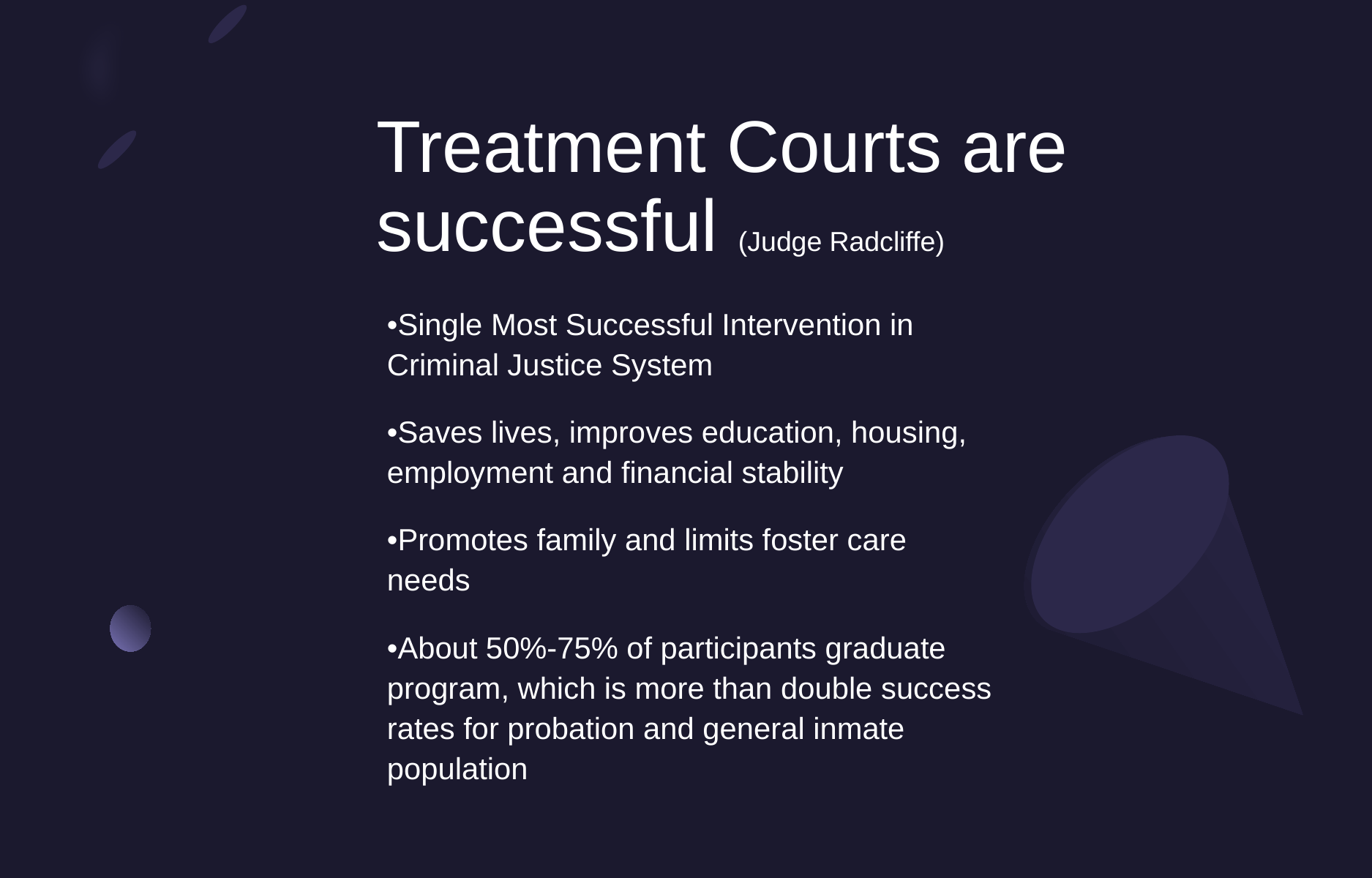

# Treatment Courts are successful (Judge Radcliffe)

•Single Most Successful Intervention in Criminal Justice System
•Saves lives, improves education, housing, employment and financial stability
•Promotes family and limits foster care needs
•About 50%-75% of participants graduate program, which is more than double success rates for probation and general inmate population